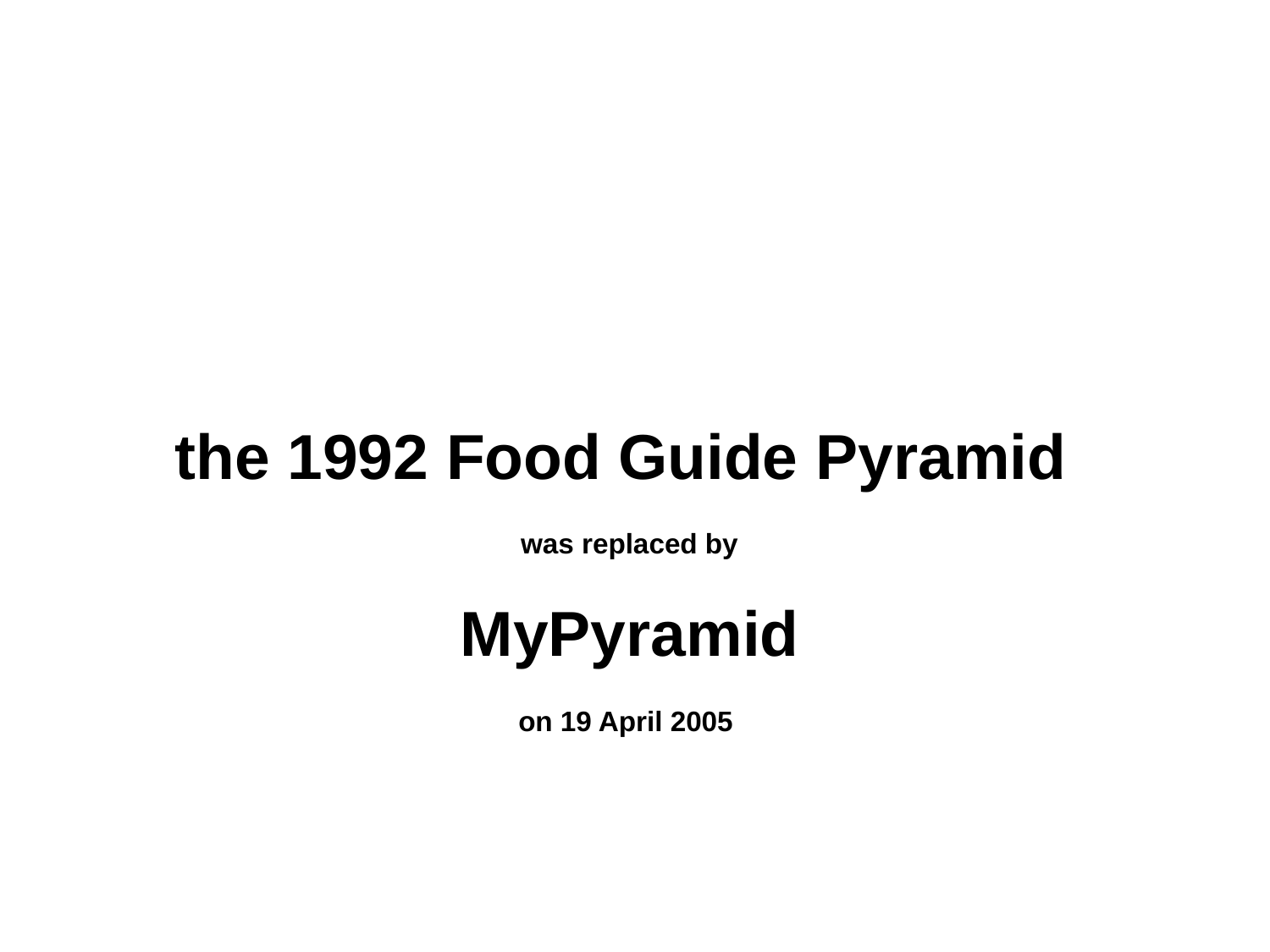

the 1992 Food Guide Pyramid
was replaced by
MyPyramid
on 19 April 2005